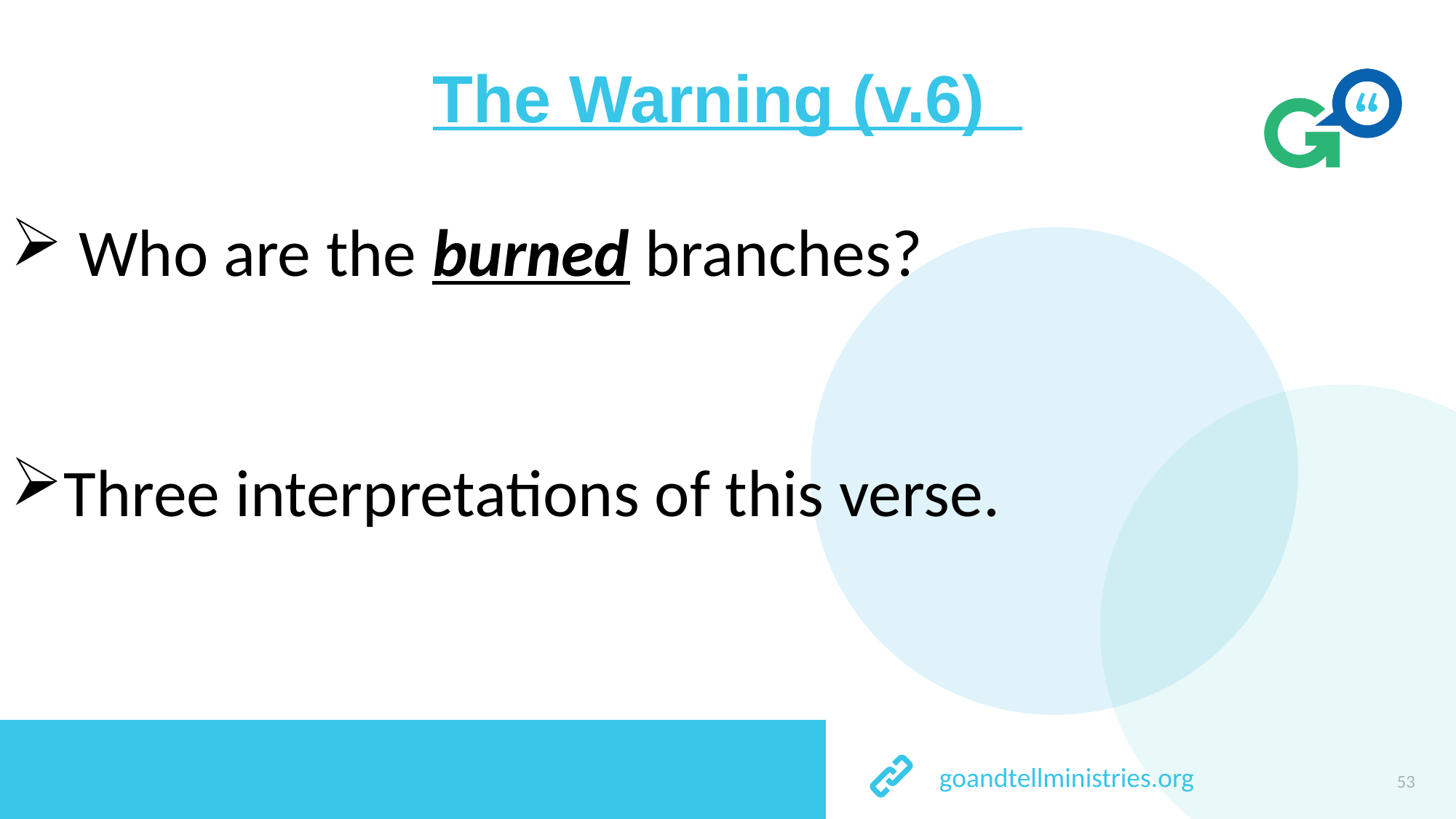

# The Warning (v.6)
 Who are the burned branches?

Three interpretations of this verse.
53